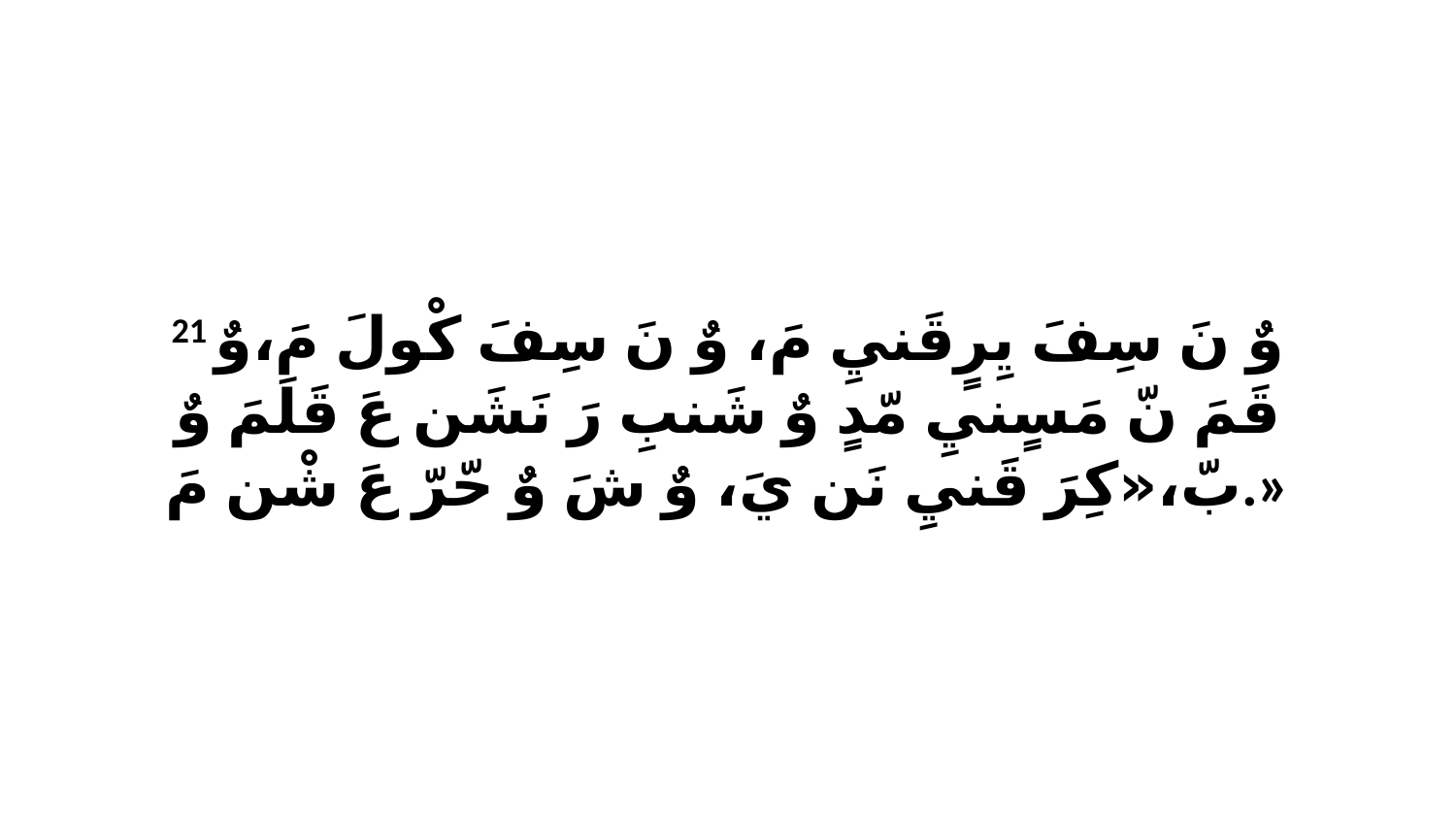

21 وٌ نَ سِفَ يِرٍقَنيِ مَ، وٌ نَ سِفَ كْولَ مَ،وٌ قَمَ نّ مَسٍنيِ مّدٍ وٌ شَنبِ رَ نَشَن عَ قَلَمَ وٌ بّ،«كِرَ قَنيِ نَن يَ، وٌ شَ وٌ حّرّ عَ شْن مَ.»